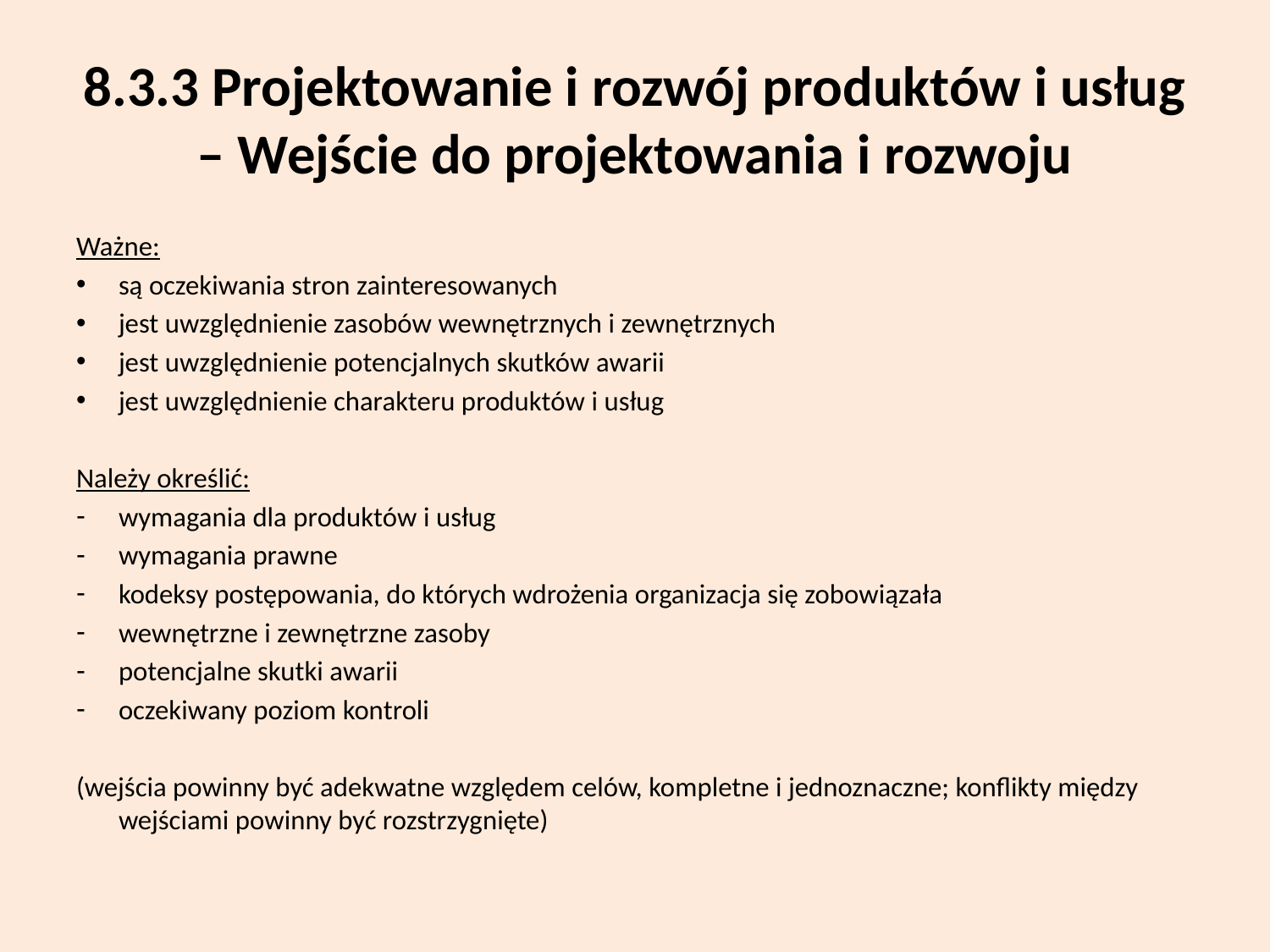

# 8.3.3 Projektowanie i rozwój produktów i usług – Wejście do projektowania i rozwoju
Ważne:
są oczekiwania stron zainteresowanych
jest uwzględnienie zasobów wewnętrznych i zewnętrznych
jest uwzględnienie potencjalnych skutków awarii
jest uwzględnienie charakteru produktów i usług

Należy określić:
wymagania dla produktów i usług
wymagania prawne
kodeksy postępowania, do których wdrożenia organizacja się zobowiązała
wewnętrzne i zewnętrzne zasoby
potencjalne skutki awarii
oczekiwany poziom kontroli

(wejścia powinny być adekwatne względem celów, kompletne i jednoznaczne; konflikty między wejściami powinny być rozstrzygnięte)